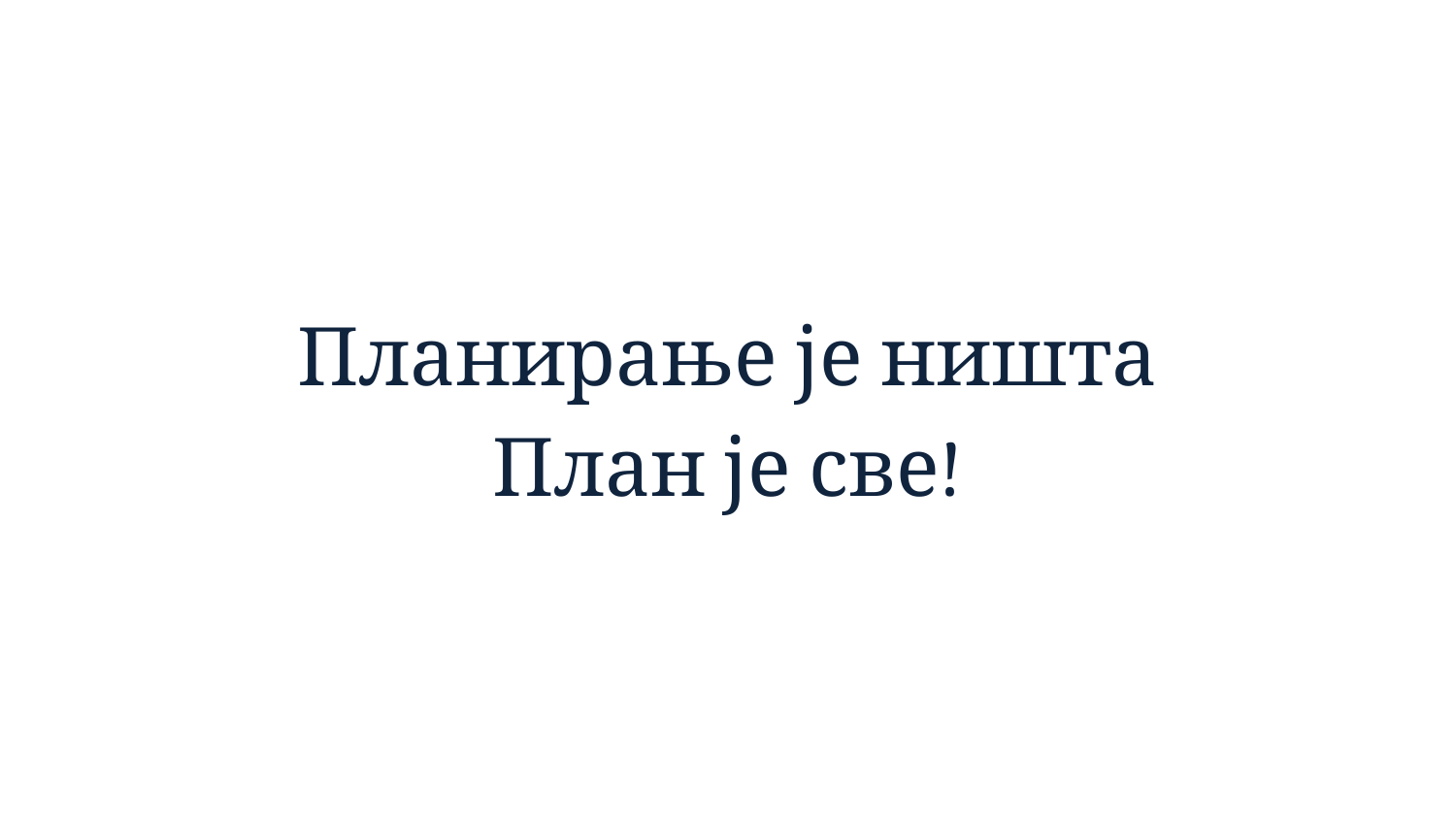

#

Планирање је ништа
План је све!